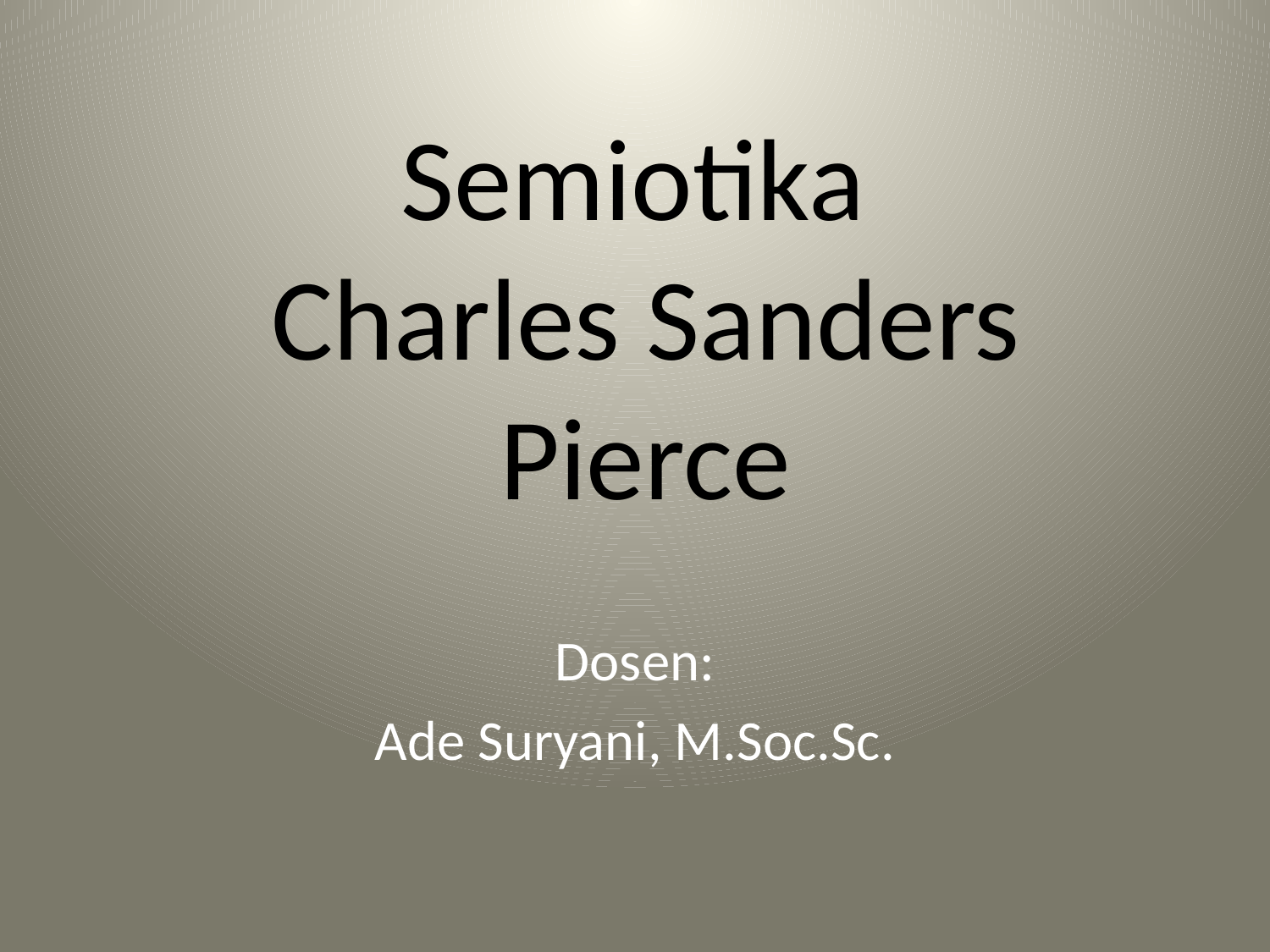

# Semiotika Charles Sanders Pierce

Dosen:
Ade Suryani, M.Soc.Sc.